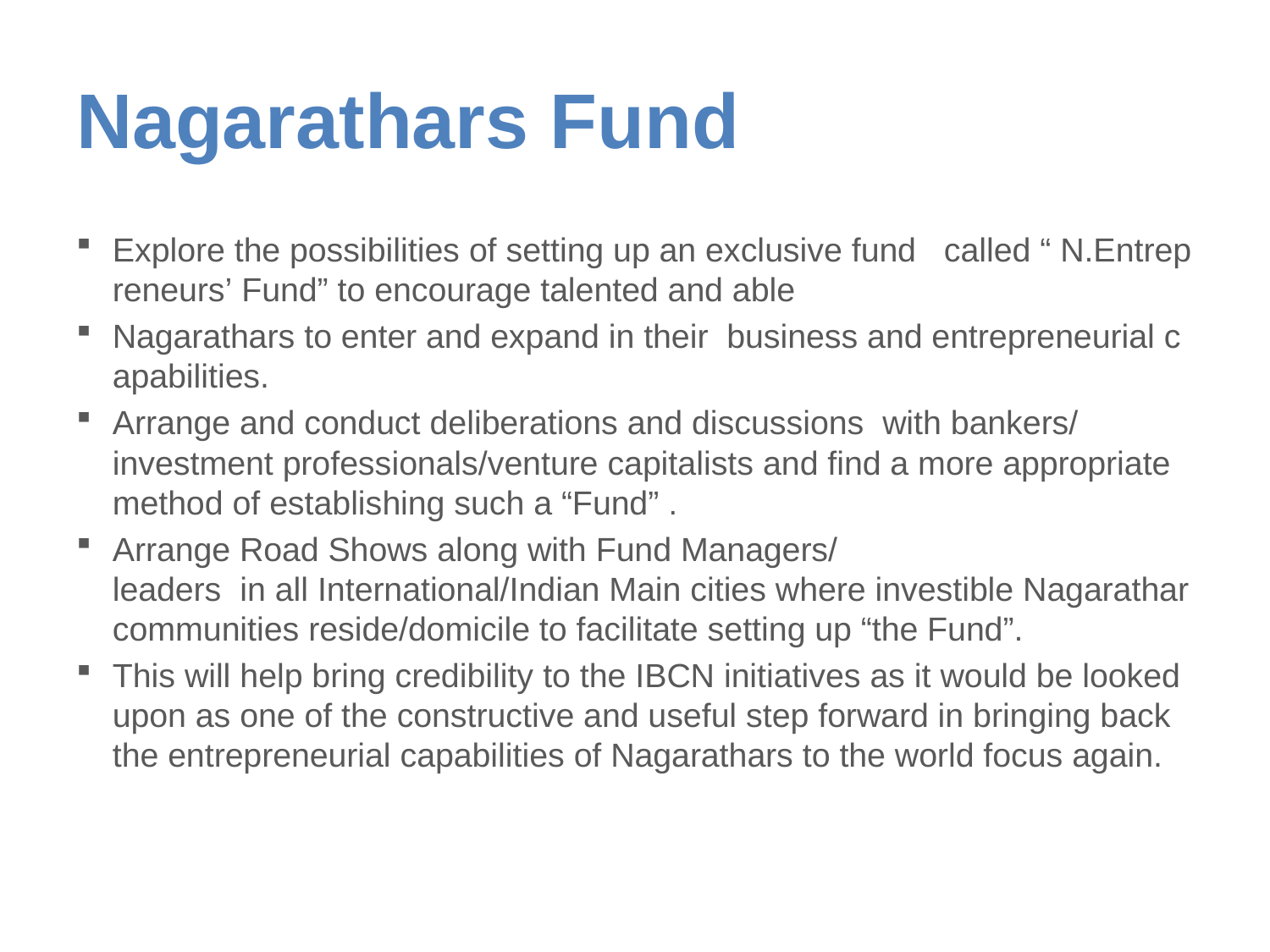

# Nagarathars Fund
Explore the possibilities of setting up an exclusive fund   called “ N.Entrepreneurs’ Fund” to encourage talented and able
Nagarathars to enter and expand in their  business and entrepreneurial capabilities.
Arrange and conduct deliberations and discussions  with bankers/investment professionals/venture capitalists and find a more appropriate method of establishing such a “Fund” .
Arrange Road Shows along with Fund Managers/leaders  in all International/Indian Main cities where investible Nagarathar communities reside/domicile to facilitate setting up “the Fund”.
This will help bring credibility to the IBCN initiatives as it would be looked upon as one of the constructive and useful step forward in bringing back the entrepreneurial capabilities of Nagarathars to the world focus again.